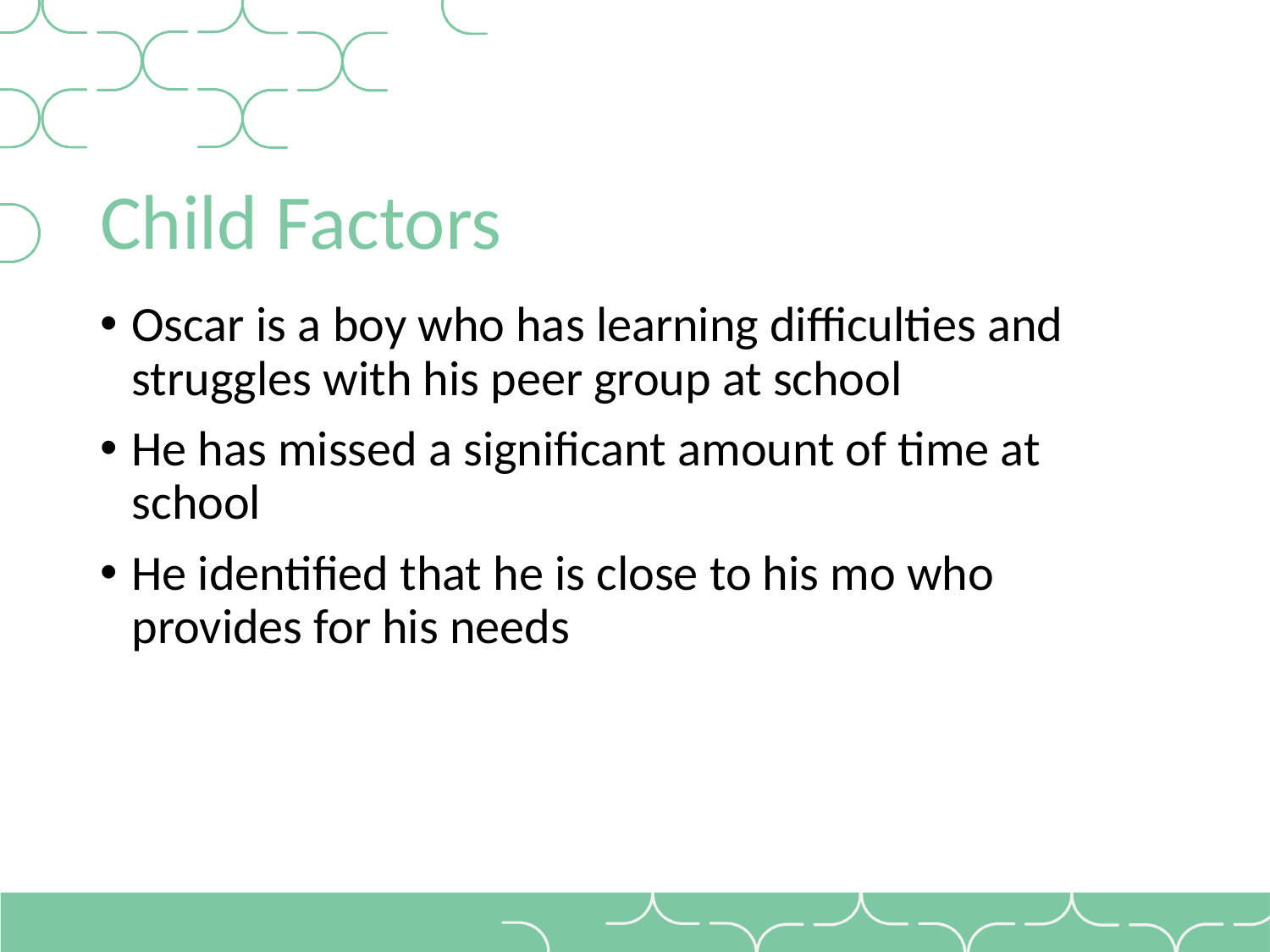

# Child Factors
Oscar is a boy who has learning difficulties and struggles with his peer group at school
He has missed a significant amount of time at school
He identified that he is close to his mo who provides for his needs